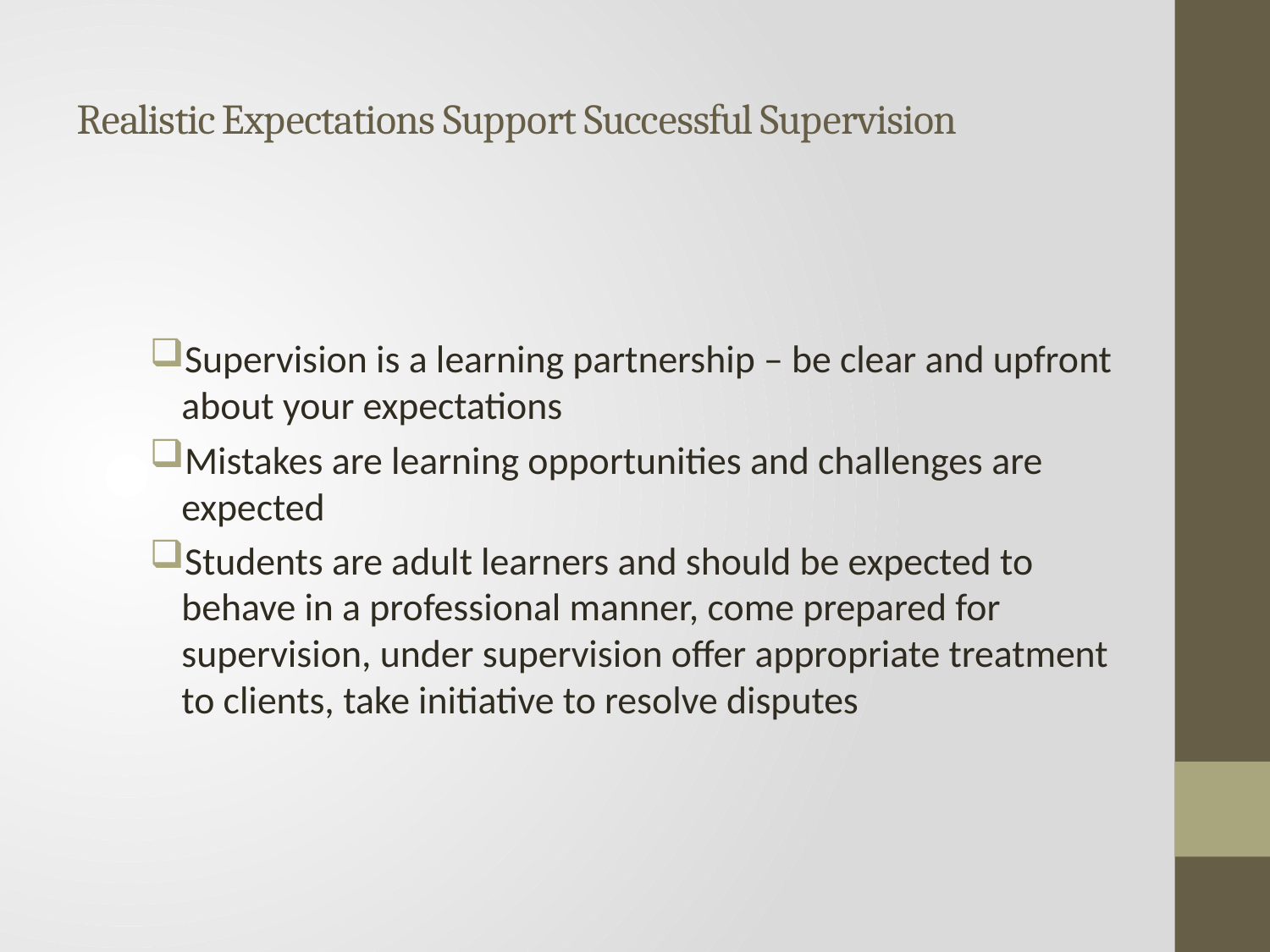

# Realistic Expectations Support Successful Supervision
Supervision is a learning partnership – be clear and upfront about your expectations
Mistakes are learning opportunities and challenges are expected
Students are adult learners and should be expected to behave in a professional manner, come prepared for supervision, under supervision offer appropriate treatment to clients, take initiative to resolve disputes